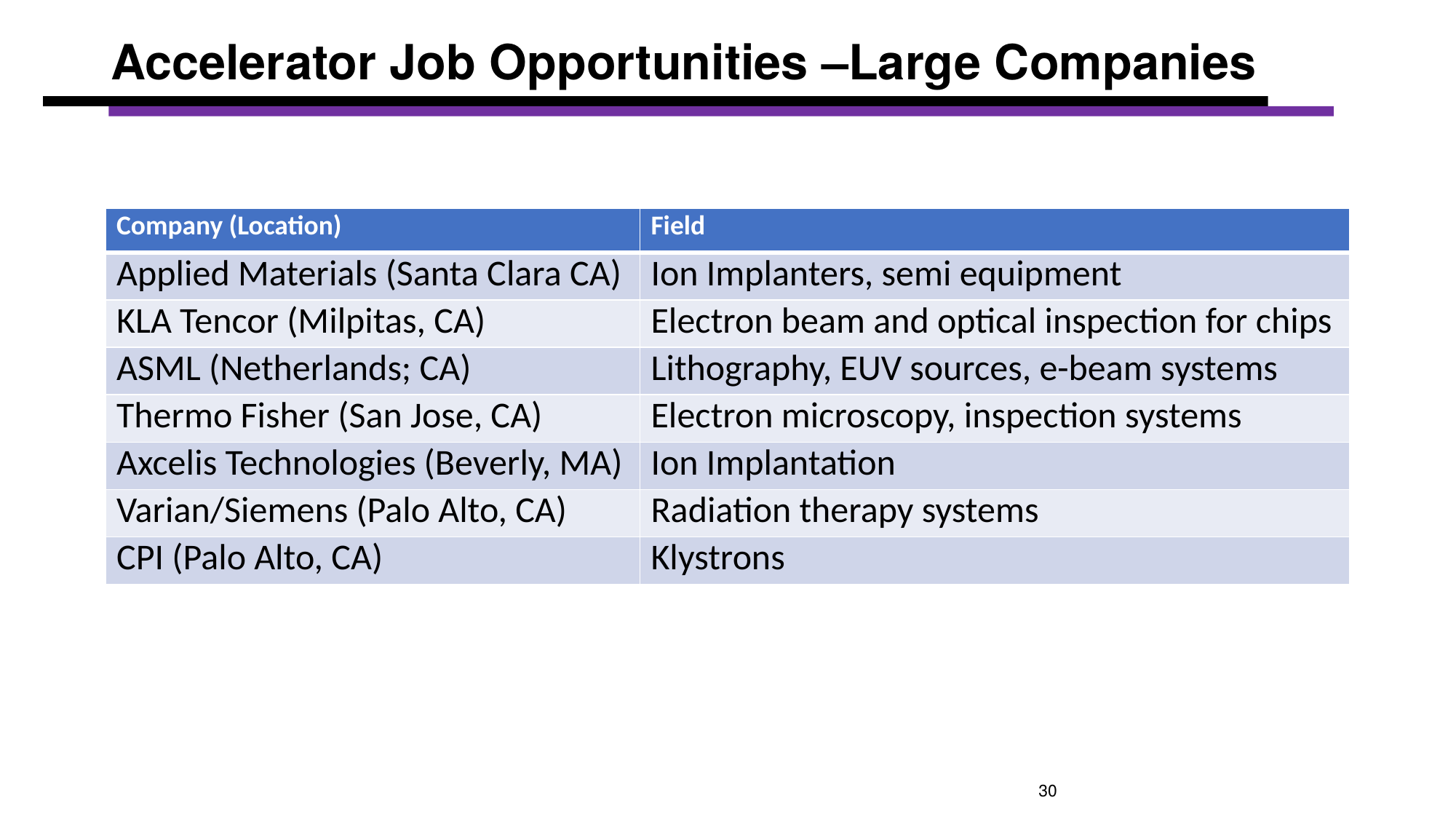

Accelerator Job Opportunities –Large Companies
| Company (Location) | Field |
| --- | --- |
| Applied Materials (Santa Clara CA) | Ion Implanters, semi equipment |
| KLA Tencor (Milpitas, CA) | Electron beam and optical inspection for chips |
| ASML (Netherlands; CA) | Lithography, EUV sources, e-beam systems |
| Thermo Fisher (San Jose, CA) | Electron microscopy, inspection systems |
| Axcelis Technologies (Beverly, MA) | Ion Implantation |
| Varian/Siemens (Palo Alto, CA) | Radiation therapy systems |
| CPI (Palo Alto, CA) | Klystrons |
30